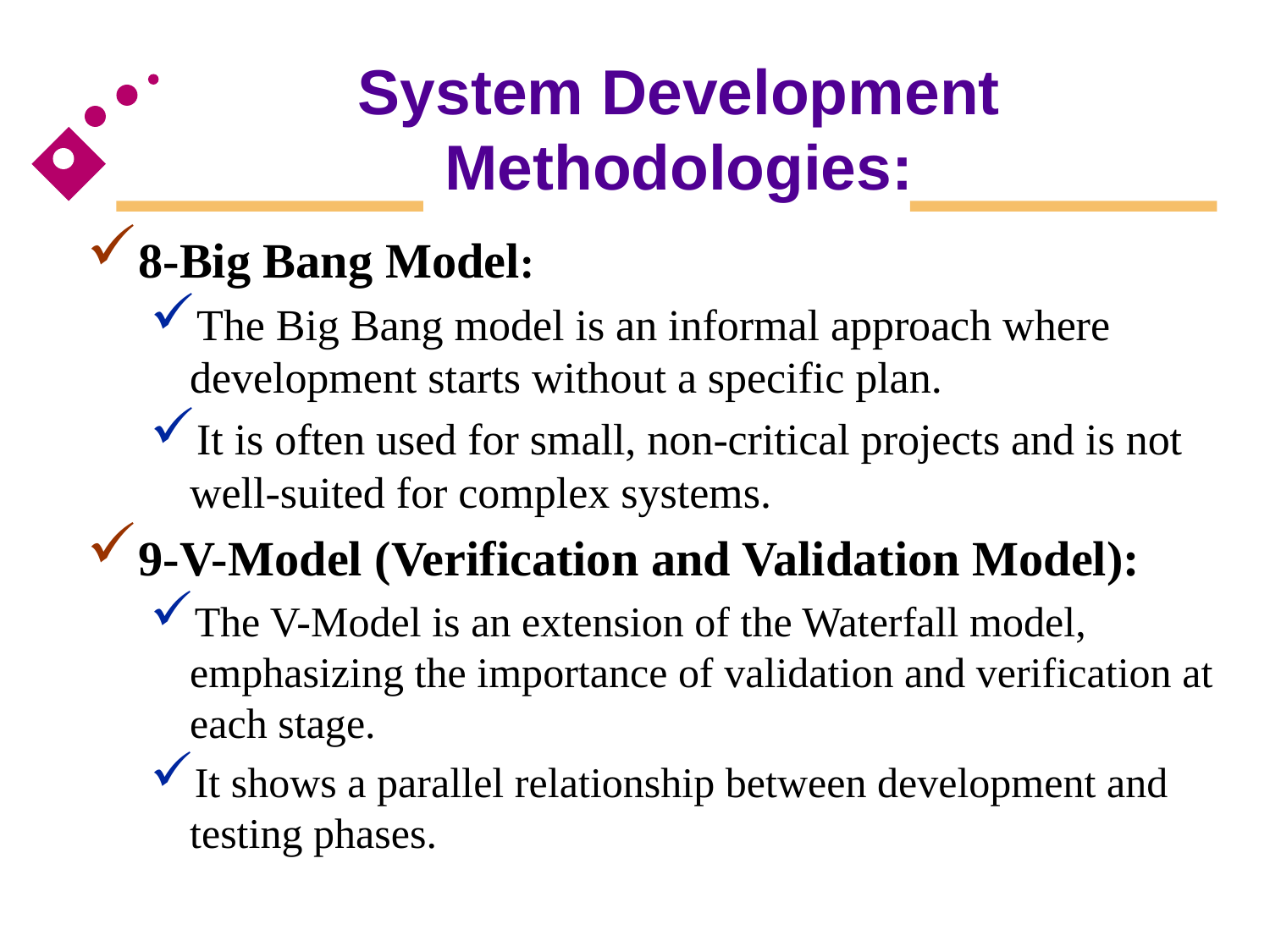

# System Development Methodologies:
8-Big Bang Model:
The Big Bang model is an informal approach where development starts without a specific plan.
It is often used for small, non-critical projects and is not well-suited for complex systems.
9-V-Model (Verification and Validation Model):
The V-Model is an extension of the Waterfall model, emphasizing the importance of validation and verification at each stage.
It shows a parallel relationship between development and testing phases.